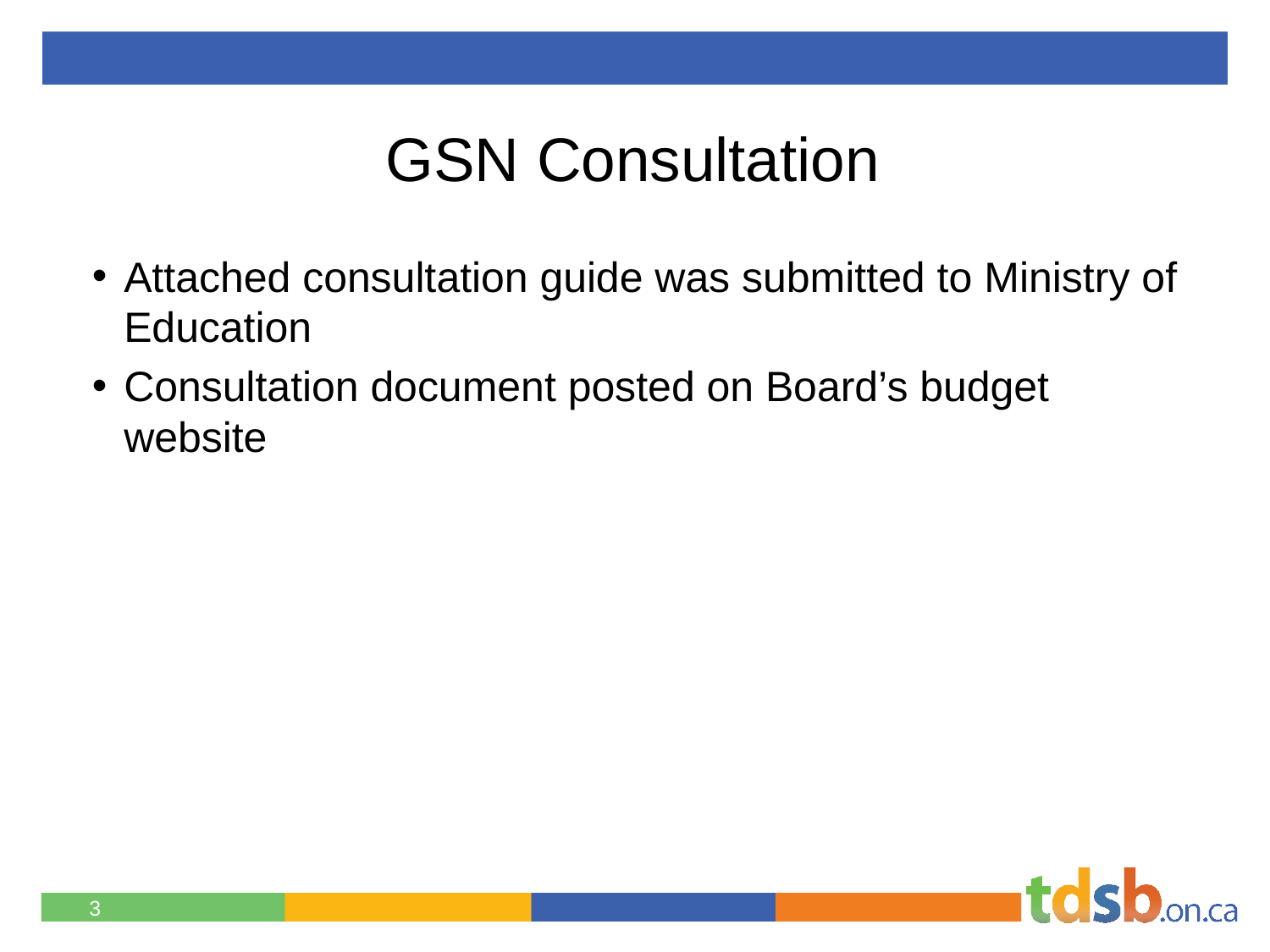

# GSN Consultation
Attached consultation guide was submitted to Ministry of Education
Consultation document posted on Board’s budget website
3